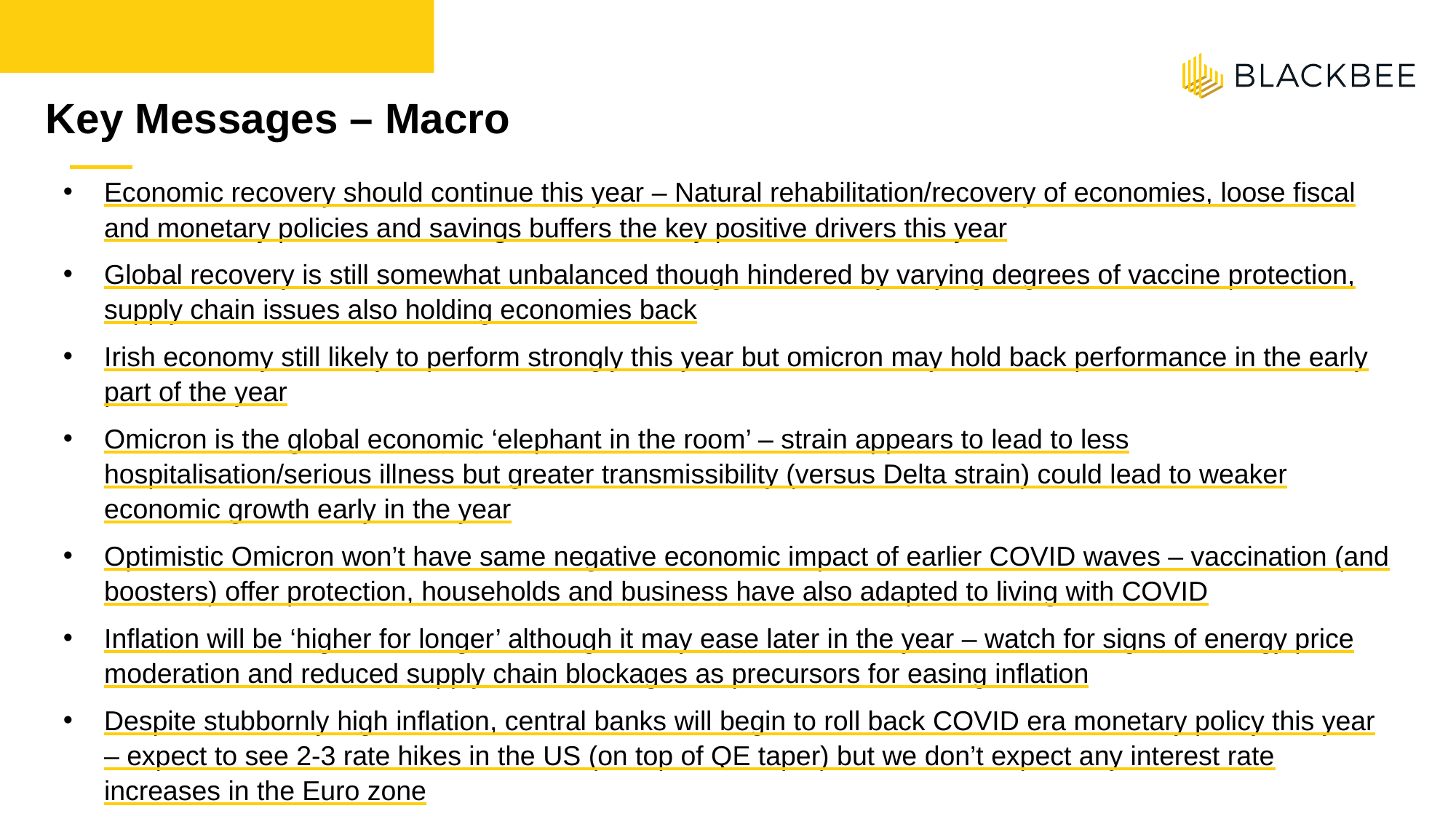

Key Messages – Macro
Economic recovery should continue this year – Natural rehabilitation/recovery of economies, loose fiscal and monetary policies and savings buffers the key positive drivers this year
Global recovery is still somewhat unbalanced though hindered by varying degrees of vaccine protection, supply chain issues also holding economies back
Irish economy still likely to perform strongly this year but omicron may hold back performance in the early part of the year
Omicron is the global economic ‘elephant in the room’ – strain appears to lead to less hospitalisation/serious illness but greater transmissibility (versus Delta strain) could lead to weaker economic growth early in the year
Optimistic Omicron won’t have same negative economic impact of earlier COVID waves – vaccination (and boosters) offer protection, households and business have also adapted to living with COVID
Inflation will be ‘higher for longer’ although it may ease later in the year – watch for signs of energy price moderation and reduced supply chain blockages as precursors for easing inflation
Despite stubbornly high inflation, central banks will begin to roll back COVID era monetary policy this year – expect to see 2-3 rate hikes in the US (on top of QE taper) but we don’t expect any interest rate increases in the Euro zone
Fiscal policy will remain supportive of growth this year but may not be as supportive as in 2022